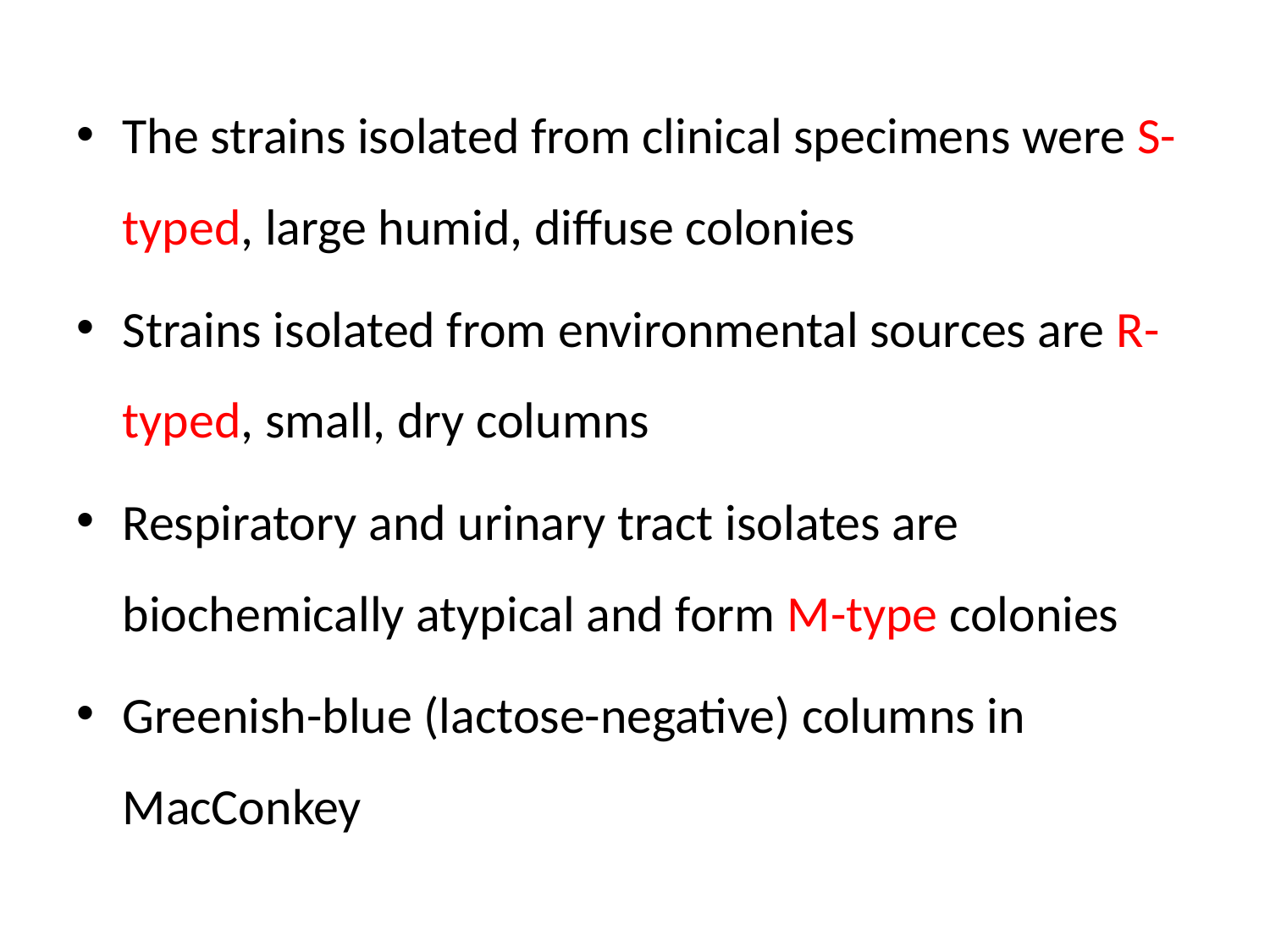

The strains isolated from clinical specimens were S-typed, large humid, diffuse colonies
Strains isolated from environmental sources are R-typed, small, dry columns
Respiratory and urinary tract isolates are biochemically atypical and form M-type colonies
Greenish-blue (lactose-negative) columns in MacConkey